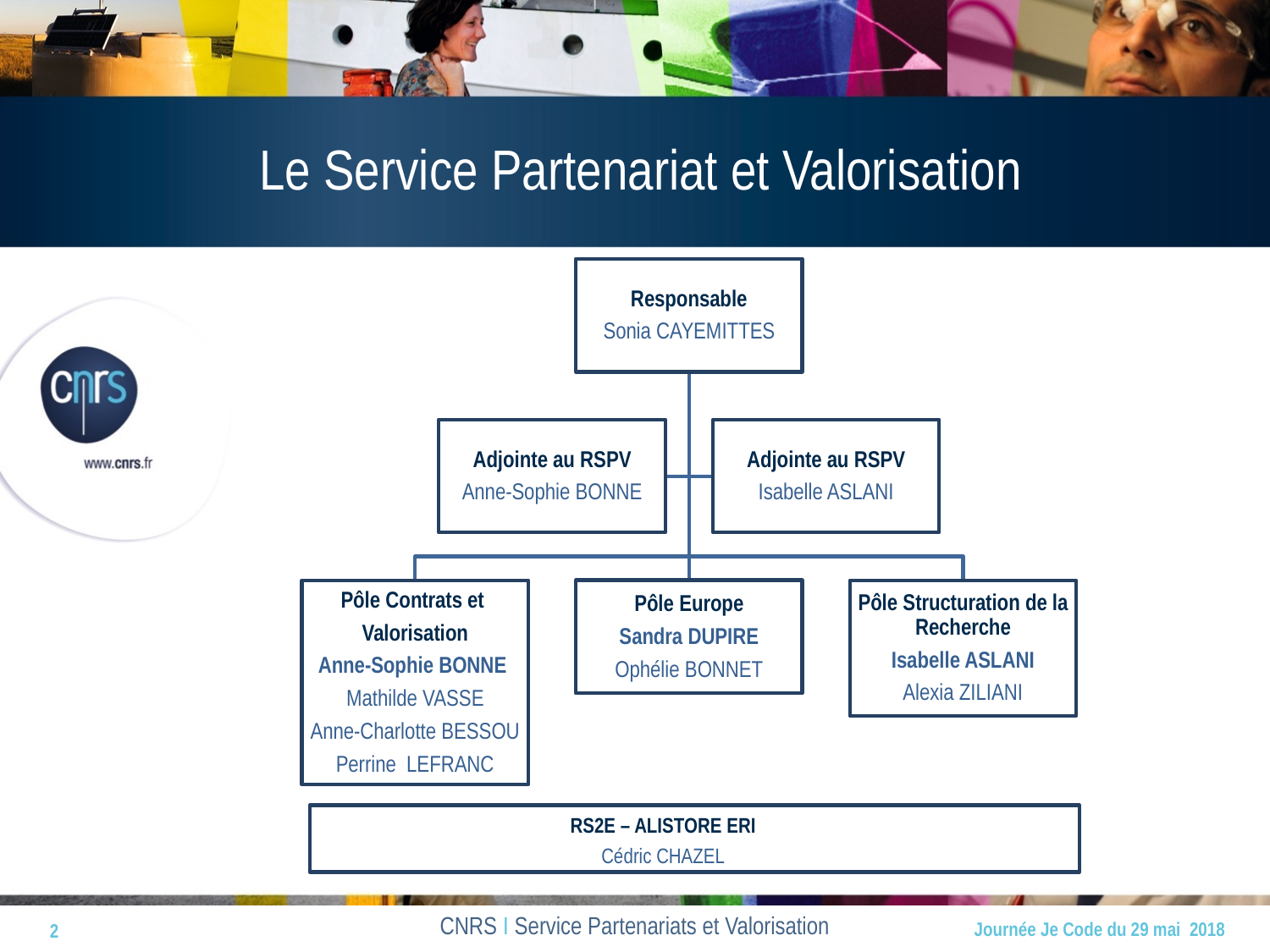

# Le Service Partenariat et Valorisation
Responsable
Sonia CAYEMITTES
Pôle Contrats et
Valorisation
Anne-Sophie BONNE
Mathilde VASSE
Anne-Charlotte BESSOU
Perrine  LEFRANC
Pôle Europe
Sandra DUPIRE
Ophélie BONNET
Pôle Structuration de la Recherche
Isabelle ASLANI
Alexia ZILIANI
Adjointe au RSPV
Anne-Sophie BONNE
Adjointe au RSPV
Isabelle ASLANI

RS2E – ALISTORE ERI
Cédric CHAZEL
2